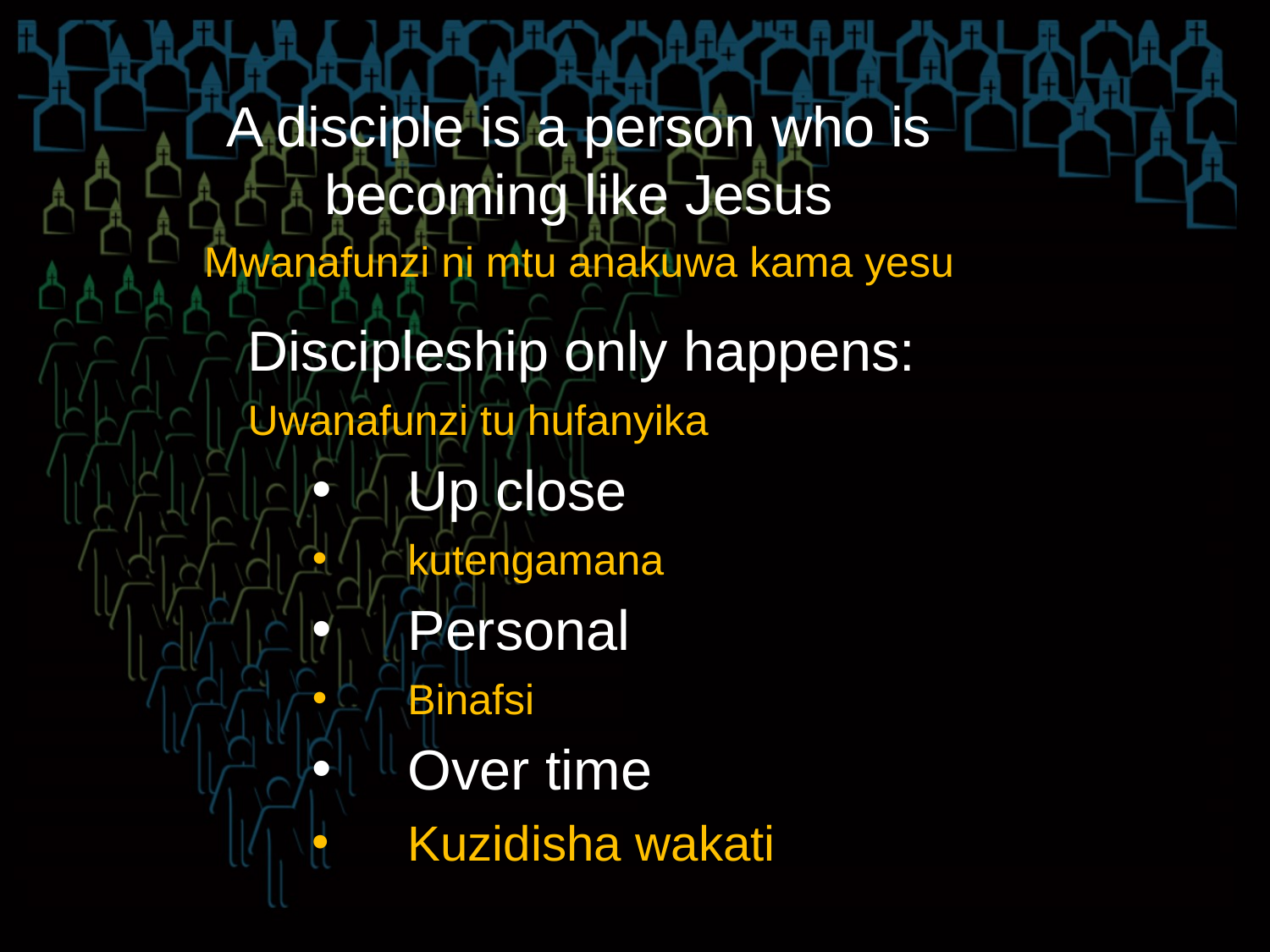

A disciple is a person who is becoming like Jesus
Mwanafunzi ni mtu anakuwa kama yesu

Discipleship only happens:
Uwanafunzi tu hufanyika
Up close
kutengamana
Personal
Binafsi
Over time
Kuzidisha wakati